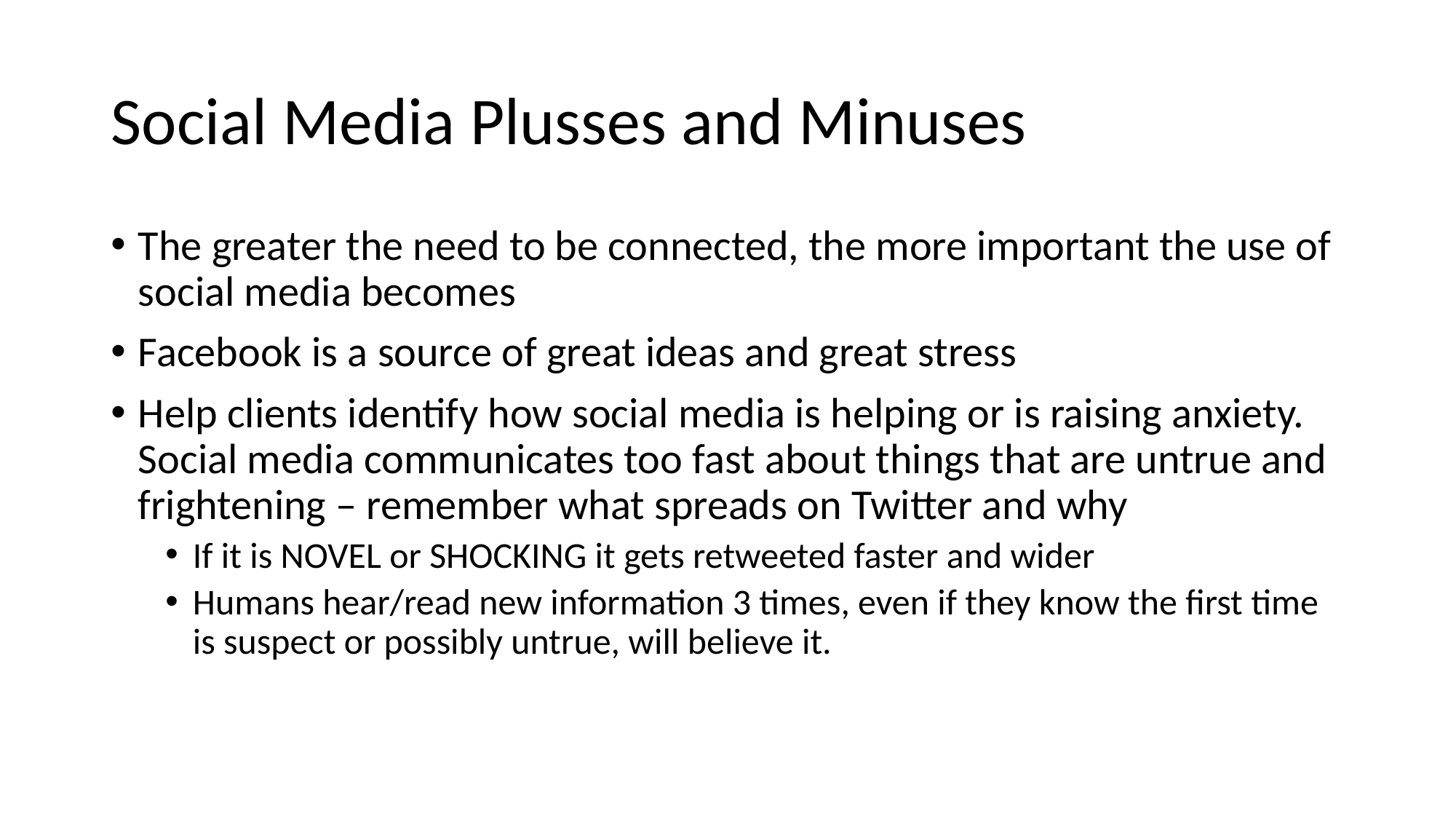

# Social Media Plusses and Minuses
The greater the need to be connected, the more important the use of social media becomes
Facebook is a source of great ideas and great stress
Help clients identify how social media is helping or is raising anxiety. Social media communicates too fast about things that are untrue and frightening – remember what spreads on Twitter and why
If it is NOVEL or SHOCKING it gets retweeted faster and wider
Humans hear/read new information 3 times, even if they know the first time is suspect or possibly untrue, will believe it.